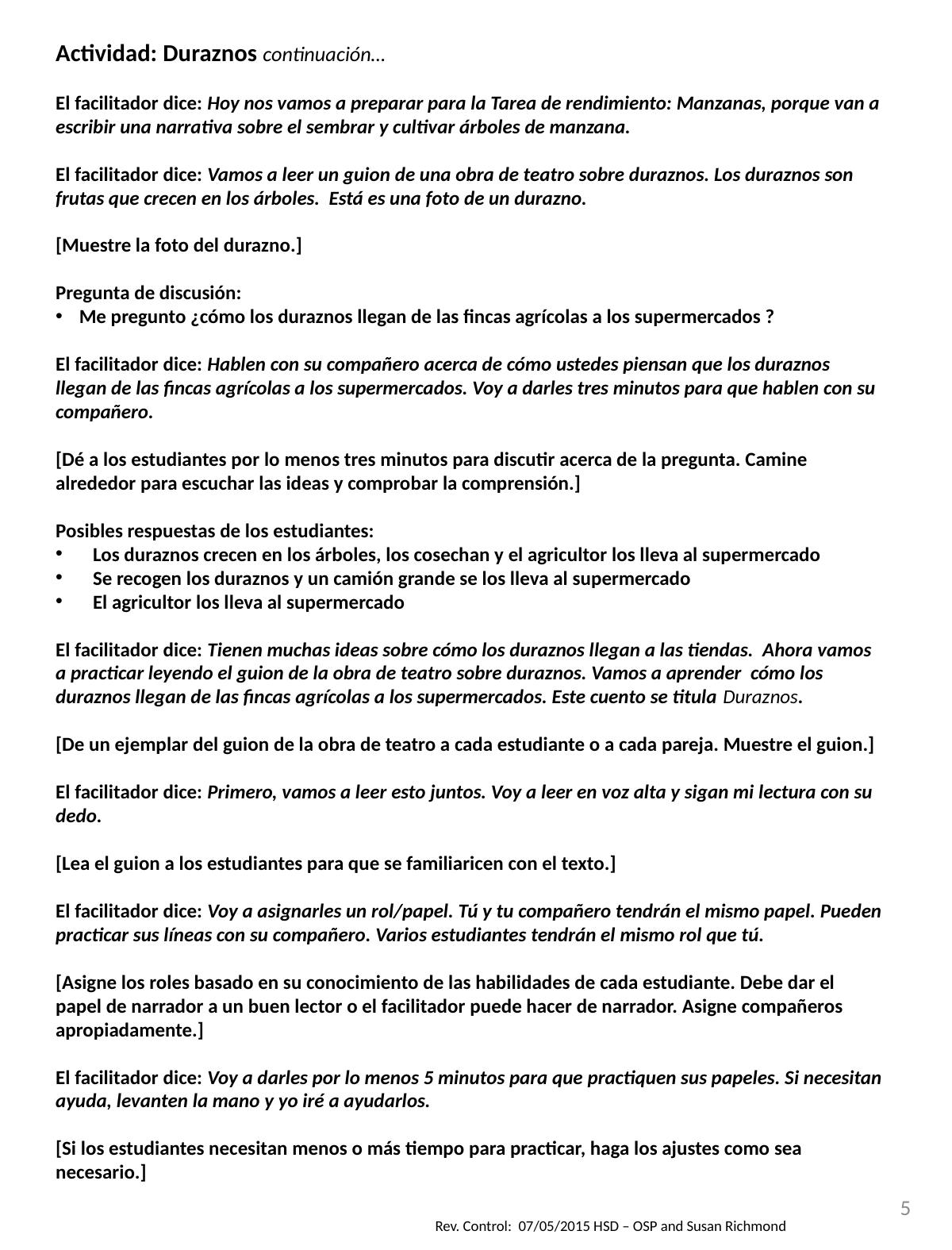

Actividad: Duraznos continuación…

El facilitador dice: Hoy nos vamos a preparar para la Tarea de rendimiento: Manzanas, porque van a escribir una narrativa sobre el sembrar y cultivar árboles de manzana.

El facilitador dice: Vamos a leer un guion de una obra de teatro sobre duraznos. Los duraznos son frutas que crecen en los árboles.  Está es una foto de un durazno.

[Muestre la foto del durazno.]

Pregunta de discusión:
Me pregunto ¿cómo los duraznos llegan de las fincas agrícolas a los supermercados ?

El facilitador dice: Hablen con su compañero acerca de cómo ustedes piensan que los duraznos llegan de las fincas agrícolas a los supermercados. Voy a darles tres minutos para que hablen con su compañero.

[Dé a los estudiantes por lo menos tres minutos para discutir acerca de la pregunta. Camine alrededor para escuchar las ideas y comprobar la comprensión.]

Posibles respuestas de los estudiantes:
Los duraznos crecen en los árboles, los cosechan y el agricultor los lleva al supermercado
Se recogen los duraznos y un camión grande se los lleva al supermercado
El agricultor los lleva al supermercado

El facilitador dice: Tienen muchas ideas sobre cómo los duraznos llegan a las tiendas.  Ahora vamos a practicar leyendo el guion de la obra de teatro sobre duraznos. Vamos a aprender  cómo los duraznos llegan de las fincas agrícolas a los supermercados. Este cuento se titula Duraznos.

[De un ejemplar del guion de la obra de teatro a cada estudiante o a cada pareja. Muestre el guion.]

El facilitador dice: Primero, vamos a leer esto juntos. Voy a leer en voz alta y sigan mi lectura con su dedo.

[Lea el guion a los estudiantes para que se familiaricen con el texto.]

El facilitador dice: Voy a asignarles un rol/papel. Tú y tu compañero tendrán el mismo papel. Pueden practicar sus líneas con su compañero. Varios estudiantes tendrán el mismo rol que tú.

[Asigne los roles basado en su conocimiento de las habilidades de cada estudiante. Debe dar el papel de narrador a un buen lector o el facilitador puede hacer de narrador. Asigne compañeros apropiadamente.]

El facilitador dice: Voy a darles por lo menos 5 minutos para que practiquen sus papeles. Si necesitan ayuda, levanten la mano y yo iré a ayudarlos.

[Si los estudiantes necesitan menos o más tiempo para practicar, haga los ajustes como sea necesario.]

5
Rev. Control:  07/05/2015 HSD – OSP and Susan Richmond